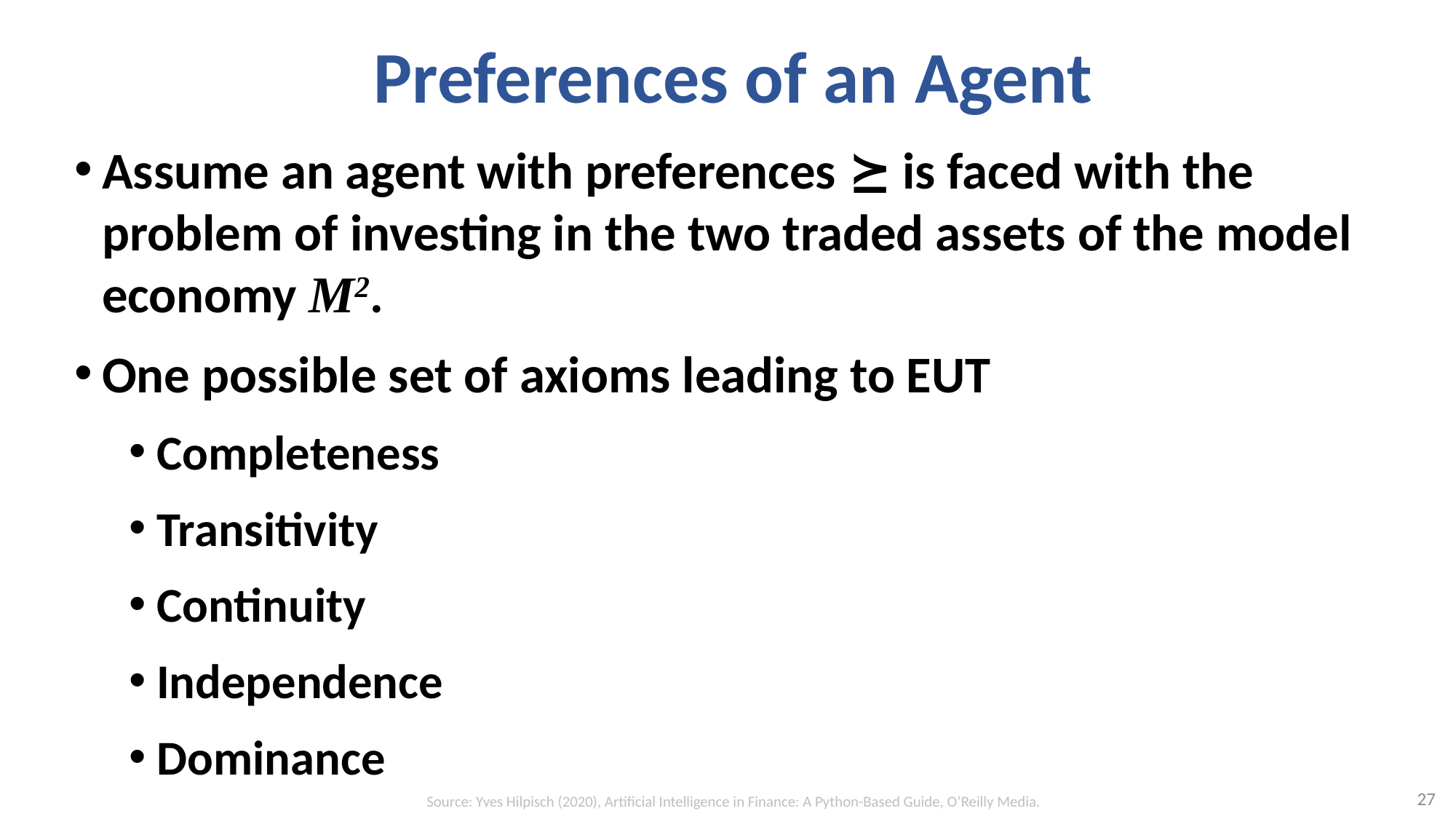

# Preferences of an Agent
Assume an agent with preferences ⪰ is faced with the problem of investing in the two traded assets of the model economy M2.
One possible set of axioms leading to EUT
Completeness
Transitivity
Continuity
Independence
Dominance
27
Source: Yves Hilpisch (2020), Artificial Intelligence in Finance: A Python-Based Guide, O’Reilly Media.